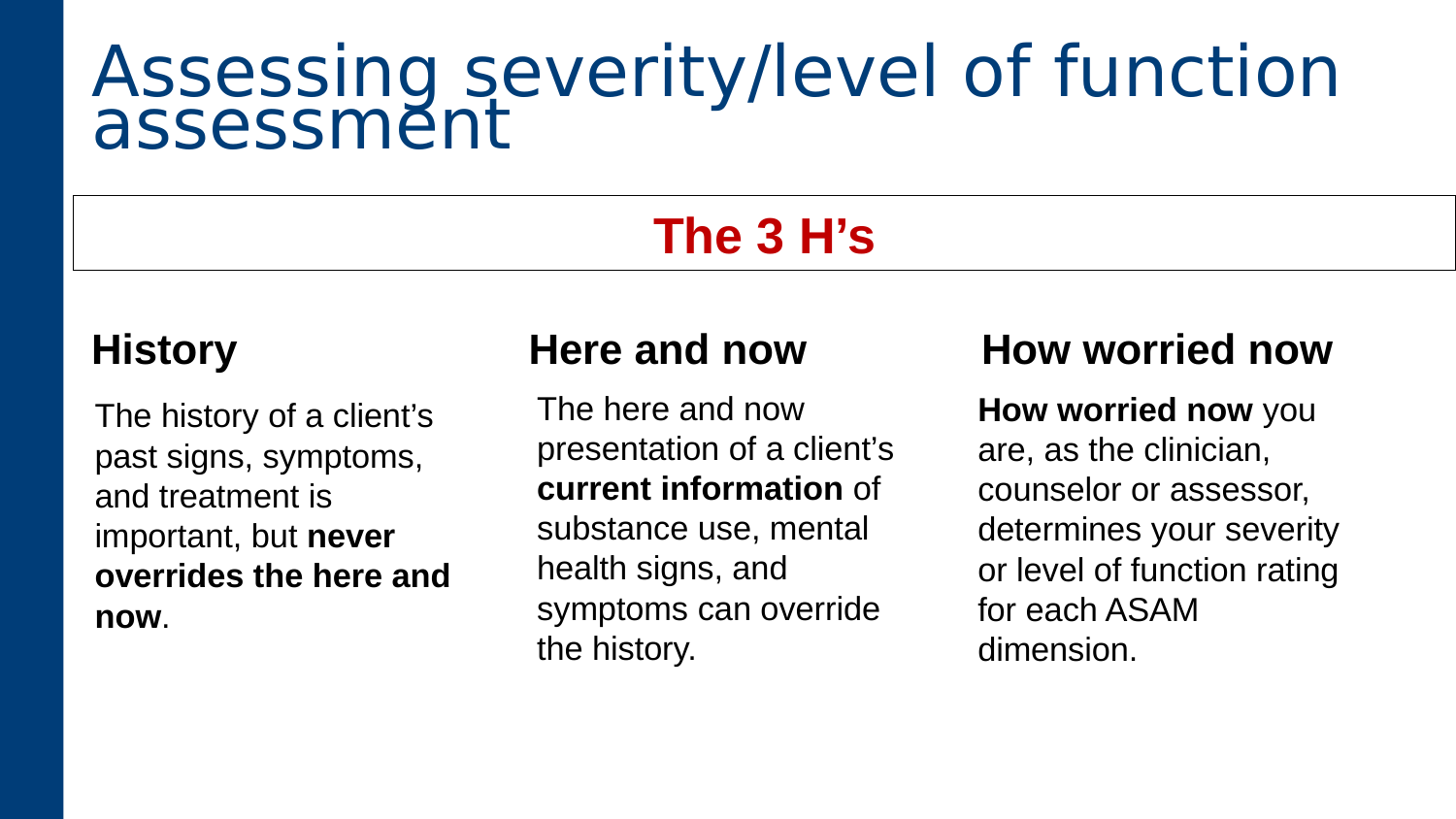

Assessing severity/level of function assessment
The 3 H’s

How worried now
History
Here and now
The here and now presentation of a client’s current information of substance use, mental health signs, and symptoms can override the history.
How worried now you are, as the clinician, counselor or assessor, determines your severity or level of function rating for each ASAM dimension.
The history of a client’s past signs, symptoms, and treatment is important, but never overrides the here and now.